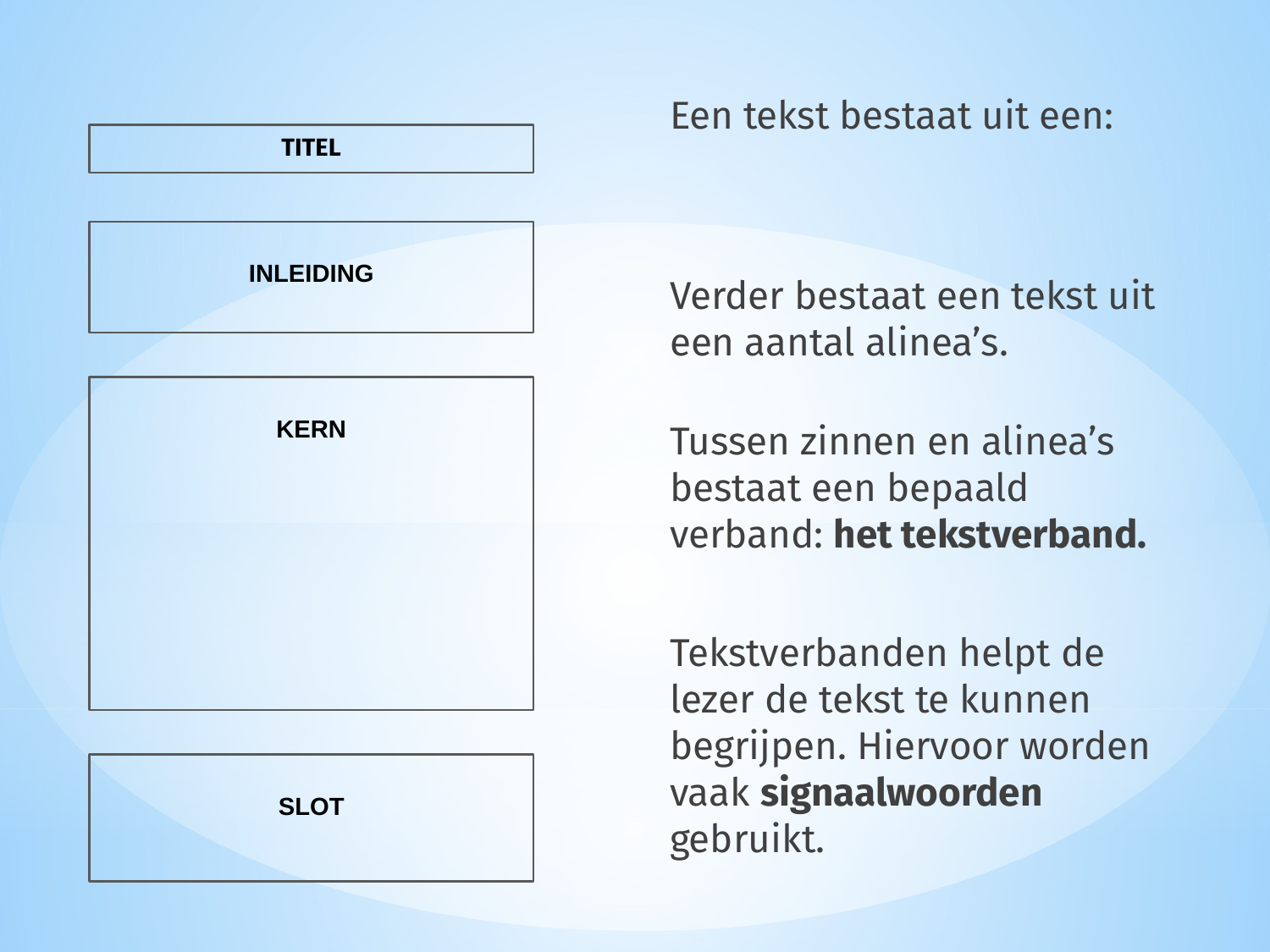

Een tekst bestaat uit een:
TITEL

INLEIDING
Verder bestaat een tekst uit een aantal alinea’s.

Tussen zinnen en alinea’s bestaat een bepaald verband: het tekstverband.

Tekstverbanden helpt de lezer de tekst te kunnen begrijpen. Hiervoor worden vaak signaalwoorden gebruikt.

KERN

SLOT